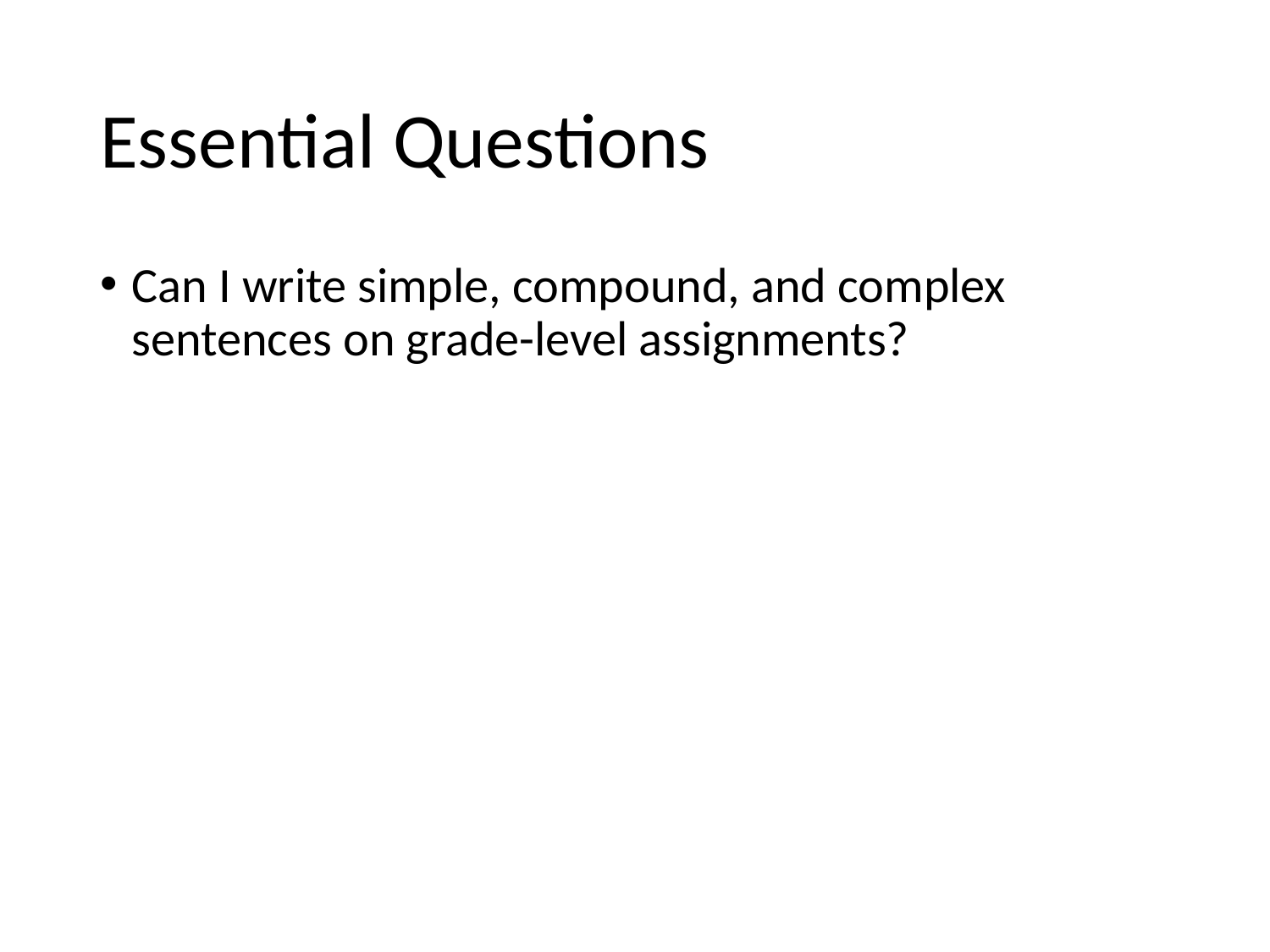

# Essential Questions
Can I write simple, compound, and complex sentences on grade-level assignments?